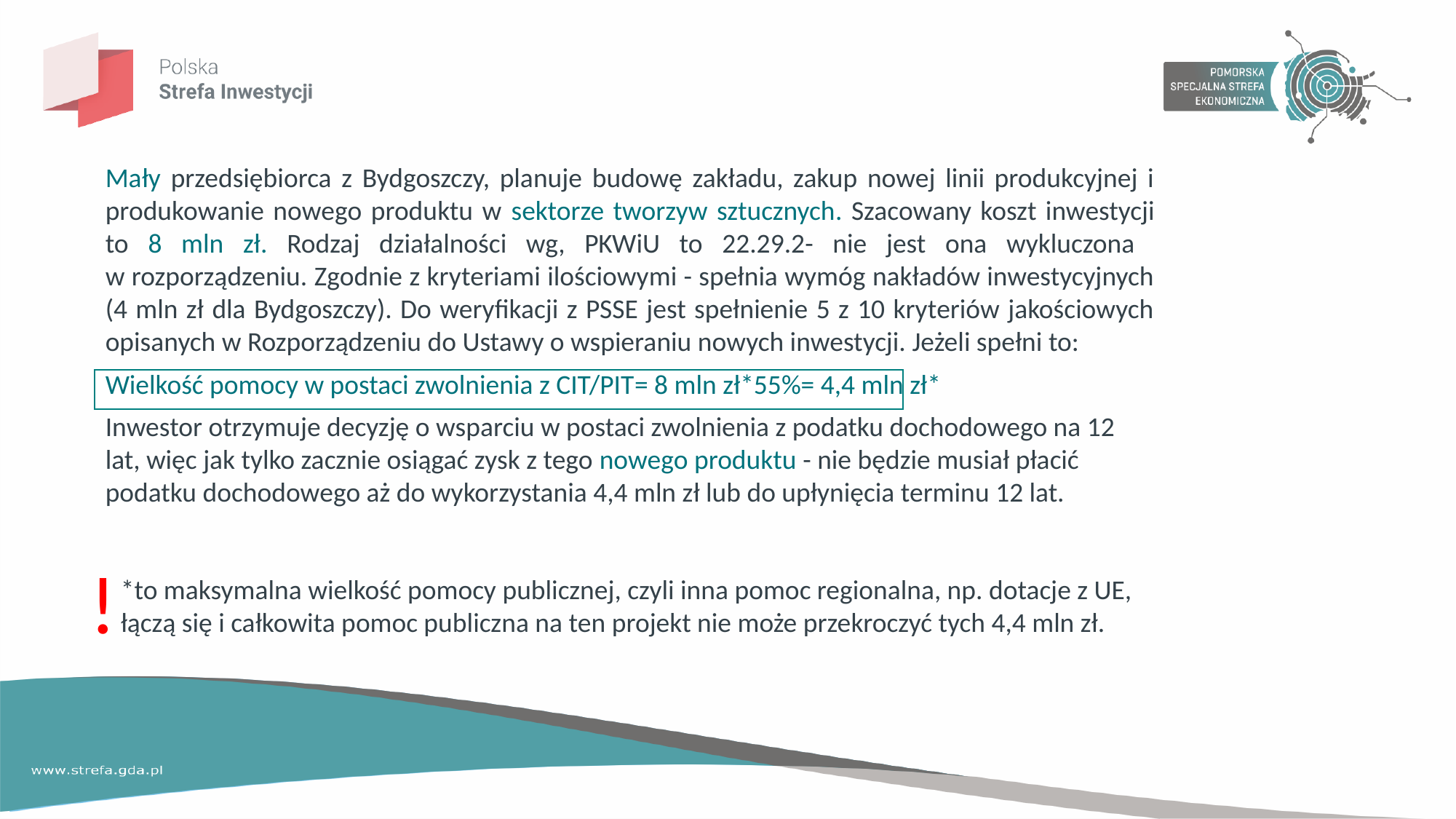

Mały przedsiębiorca z Bydgoszczy, planuje budowę zakładu, zakup nowej linii produkcyjnej i produkowanie nowego produktu w sektorze tworzyw sztucznych. Szacowany koszt inwestycji to 8 mln zł. Rodzaj działalności wg, PKWiU to 22.29.2- nie jest ona wykluczona
w rozporządzeniu. Zgodnie z kryteriami ilościowymi - spełnia wymóg nakładów inwestycyjnych (4 mln zł dla Bydgoszczy). Do weryfikacji z PSSE jest spełnienie 5 z 10 kryteriów jakościowych opisanych w Rozporządzeniu do Ustawy o wspieraniu nowych inwestycji. Jeżeli spełni to:
Wielkość pomocy w postaci zwolnienia z CIT/PIT= 8 mln zł*55%= 4,4 mln zł*
Inwestor otrzymuje decyzję o wsparciu w postaci zwolnienia z podatku dochodowego na 12 lat, więc jak tylko zacznie osiągać zysk z tego nowego produktu - nie będzie musiał płacić podatku dochodowego aż do wykorzystania 4,4 mln zł lub do upłynięcia terminu 12 lat.

!
*to maksymalna wielkość pomocy publicznej, czyli inna pomoc regionalna, np. dotacje z UE, łączą się i całkowita pomoc publiczna na ten projekt nie może przekroczyć tych 4,4 mln zł.